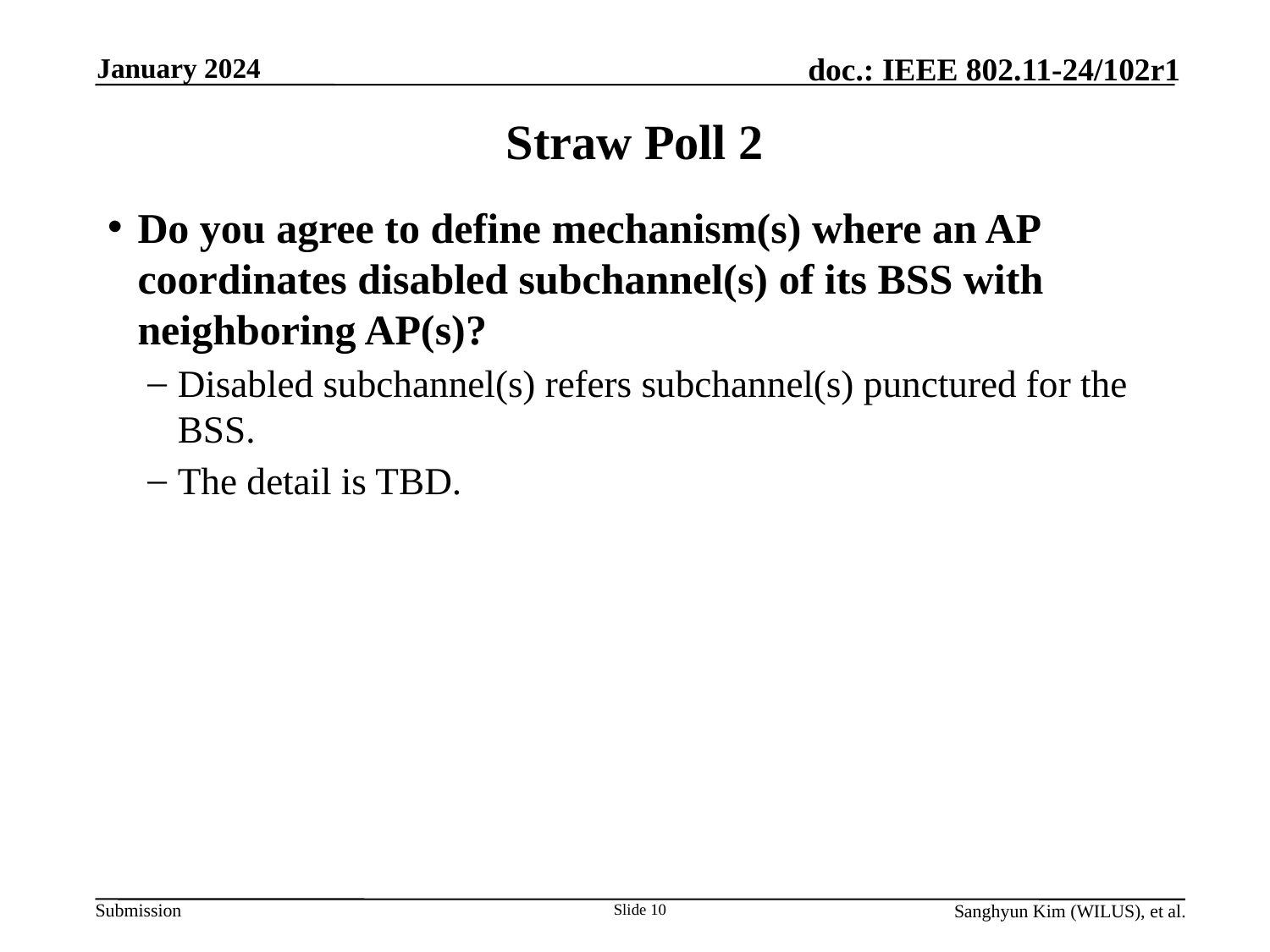

January 2024
# Straw Poll 2
Do you agree to define mechanism(s) where an AP coordinates disabled subchannel(s) of its BSS with neighboring AP(s)?
Disabled subchannel(s) refers subchannel(s) punctured for the BSS.
The detail is TBD.

Slide 10
Sanghyun Kim (WILUS), et al.